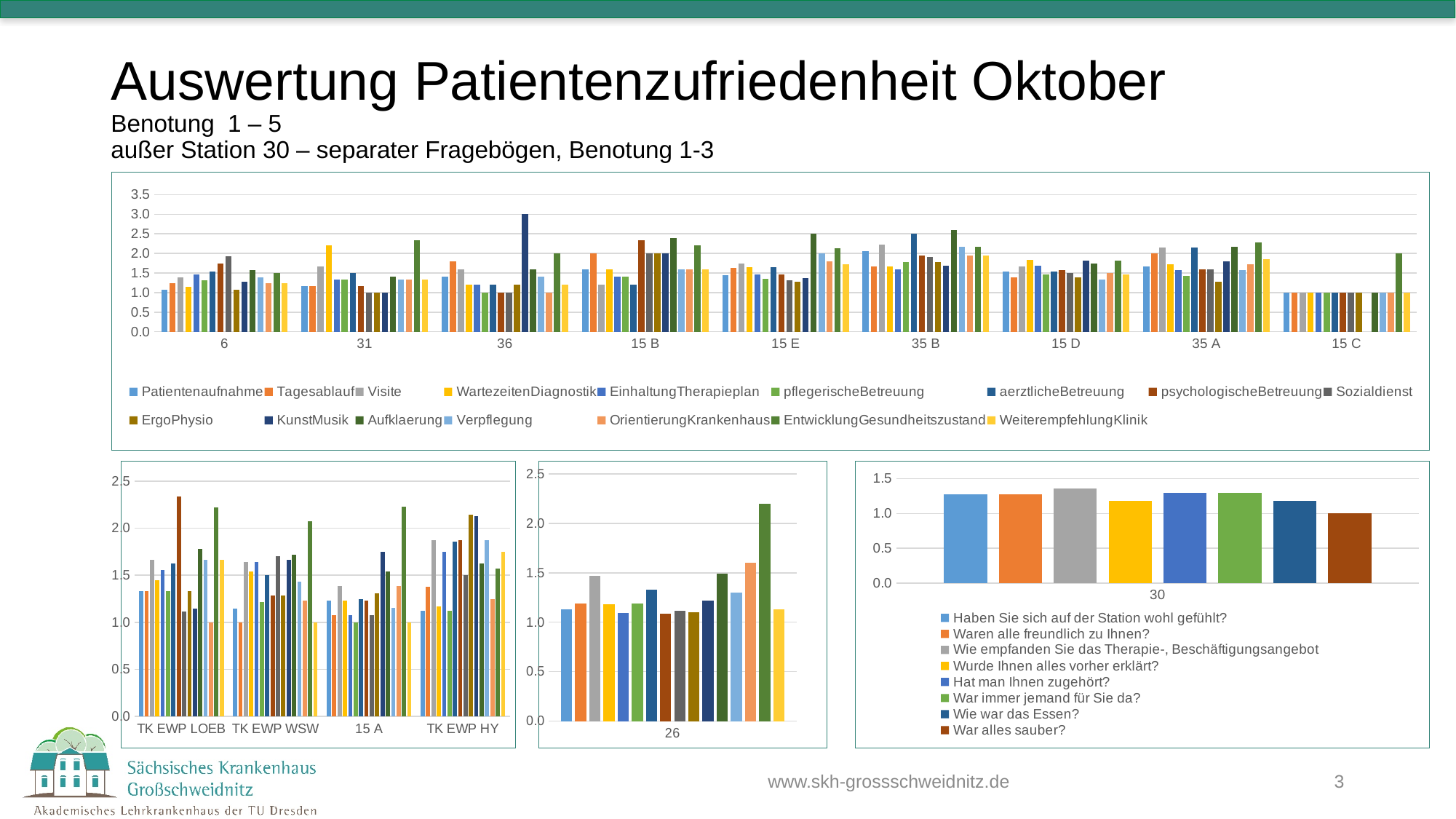

# Auswertung Patientenzufriedenheit Oktober Benotung  1 – 5 außer Station 30 – separater Fragebögen, Benotung 1-3

### Chart

| Category | Patientenaufnahme | Tagesablauf | Visite | WartezeitenDiagnostik | EinhaltungTherapieplan | pflegerischeBetreuung | aerztlicheBetreuung | psychologischeBetreuung | Sozialdienst | ErgoPhysio | KunstMusik | Aufklaerung | Verpflegung | OrientierungKrankenhaus | EntwicklungGesundheitszustand | WeiterempfehlungKlinik |
|---|---|---|---|---|---|---|---|---|---|---|---|---|---|---|---|---|
| 6 | 1.0769230769230769 | 1.2307692307692308 | 1.3846153846153846 | 1.1538461538461537 | 1.4615384615384615 | 1.3076923076923077 | 1.5384615384615385 | 1.75 | 1.9230769230769231 | 1.0769230769230769 | 1.2857142857142858 | 1.5833333333333333 | 1.3846153846153846 | 1.2307692307692308 | 1.5 | 1.2307692307692308 |
| 31 | 1.1666666666666667 | 1.1666666666666667 | 1.6666666666666667 | 2.2 | 1.3333333333333333 | 1.3333333333333333 | 1.5 | 1.1666666666666667 | 1.0 | 1.0 | 1.0 | 1.4 | 1.3333333333333333 | 1.3333333333333333 | 2.3333333333333335 | 1.3333333333333333 |
| 36 | 1.4 | 1.8 | 1.6 | 1.2 | 1.2 | 1.0 | 1.2 | 1.0 | 1.0 | 1.2 | 3.0 | 1.6 | 1.4 | 1.0 | 2.0 | 1.2 |
| 15 B | 1.6 | 2.0 | 1.2 | 1.6 | 1.4 | 1.4 | 1.2 | 2.3333333333333335 | 2.0 | 2.0 | 2.0 | 2.4 | 1.6 | 1.6 | 2.2 | 1.6 |
| 15 E | 1.45 | 1.631578947368421 | 1.75 | 1.65 | 1.4666666666666666 | 1.35 | 1.65 | 1.4545454545454546 | 1.3076923076923077 | 1.2857142857142858 | 1.375 | 2.5 | 2.0 | 1.7894736842105263 | 2.1333333333333333 | 1.7222222222222223 |
| 35 B | 2.0555555555555554 | 1.6666666666666667 | 2.2222222222222223 | 1.6666666666666667 | 1.588235294117647 | 1.7777777777777777 | 2.5 | 1.9444444444444444 | 1.9090909090909092 | 1.7777777777777777 | 1.6923076923076923 | 2.588235294117647 | 2.1666666666666665 | 1.9444444444444444 | 2.176470588235294 | 1.9411764705882353 |
| 15 D | 1.5384615384615385 | 1.3846153846153846 | 1.6666666666666667 | 1.8333333333333333 | 1.6923076923076923 | 1.4615384615384615 | 1.5384615384615385 | 1.5833333333333333 | 1.5 | 1.3846153846153846 | 1.8181818181818181 | 1.75 | 1.3333333333333333 | 1.5 | 1.8181818181818181 | 1.4545454545454546 |
| 35 A | 1.6666666666666667 | 2.0 | 2.142857142857143 | 1.7142857142857142 | 1.5714285714285714 | 1.4285714285714286 | 2.142857142857143 | 1.6 | 1.6 | 1.2857142857142858 | 1.8 | 2.1666666666666665 | 1.5714285714285714 | 1.7142857142857142 | 2.2857142857142856 | 1.8571428571428572 |
| 15 C | 1.0 | 1.0 | 1.0 | 1.0 | 1.0 | 1.0 | 1.0 | 1.0 | 1.0 | 1.0 | None | 1.0 | 1.0 | 1.0 | 2.0 | 1.0 |

### Chart

| Category | Patientenaufnahme | Tagesablauf | Visite | WartezeitenDiagnostik | EinhaltungTherapieplan | pflegerischeBetreuung | aerztlicheBetreuung | psychologischeBetreuung | Sozialdienst | ErgoPhysio | KunstMusik | Aufklaerung | Verpflegung | OrientierungKrankenhaus | EntwicklungGesundheitszustand | WeiterempfehlungKlinik |
|---|---|---|---|---|---|---|---|---|---|---|---|---|---|---|---|---|
| TK EWP LOEB | 1.3333333333333333 | 1.3333333333333333 | 1.6666666666666667 | 1.4444444444444444 | 1.5555555555555556 | 1.3333333333333333 | 1.625 | 2.3333333333333335 | 1.1111111111111112 | 1.3333333333333333 | 1.1428571428571428 | 1.7777777777777777 | 1.6666666666666667 | 1.0 | 2.2222222222222223 | 1.6666666666666667 |
| TK EWP WSW | 1.1428571428571428 | 1.0 | 1.6428571428571428 | 1.5384615384615385 | 1.6428571428571428 | 1.2142857142857142 | 1.5 | 1.2857142857142858 | 1.7 | 1.2857142857142858 | 1.6666666666666667 | 1.7142857142857142 | 1.4285714285714286 | 1.2307692307692308 | 2.0714285714285716 | 1.0 |
| 15 A | 1.2307692307692308 | 1.0769230769230769 | 1.3846153846153846 | 1.2307692307692308 | 1.0769230769230769 | 1.0 | 1.25 | 1.2307692307692308 | 1.0769230769230769 | 1.3076923076923077 | 1.75 | 1.5384615384615385 | 1.1538461538461537 | 1.3846153846153846 | 2.230769230769231 | 1.0 |
| TK EWP HY | 1.125 | 1.375 | 1.875 | 1.1666666666666667 | 1.75 | 1.125 | 1.8571428571428572 | 1.875 | 1.5 | 2.142857142857143 | 2.125 | 1.625 | 1.875 | 1.25 | 1.5714285714285714 | 1.75 |

### Chart

| Category | Haben Sie sich auf der Station wohl gefühlt? | Waren alle freundlich zu Ihnen? | Wie empfanden Sie das Therapie-, Beschäftigungsangebot | Wurde Ihnen alles vorher erklärt? | Hat man Ihnen zugehört? | War immer jemand für Sie da? | Wie war das Essen? | War alles sauber? |
|---|---|---|---|---|---|---|---|---|
| 30 | 1.2727272727272727 | 1.2727272727272727 | 1.3636363636363635 | 1.1818181818181819 | 1.3 | 1.3 | 1.1818181818181819 | 1.0 |

### Chart

| Category | Patientenaufnahme | Tagesablauf | Visite | WartezeitenDiagnostik | EinhaltungTherapieplan | pflegerischeBetreuung | aerztlicheBetreuung | psychologischeBetreuung | Sozialdienst | ErgoPhysio | KunstMusik | Aufklaerung | Verpflegung | OrientierungKrankenhaus | EntwicklungGesundheitszustand | WeiterempfehlungKlinik |
|---|---|---|---|---|---|---|---|---|---|---|---|---|---|---|---|---|
| 26 | 1.1320754716981132 | 1.1886792452830188 | 1.469387755102041 | 1.183673469387755 | 1.0961538461538463 | 1.1886792452830188 | 1.3333333333333333 | 1.0851063829787233 | 1.1153846153846154 | 1.1 | 1.2222222222222223 | 1.488888888888889 | 1.3018867924528301 | 1.6 | 2.2 | 1.1320754716981132 |
www.skh-grossschweidnitz.de
3